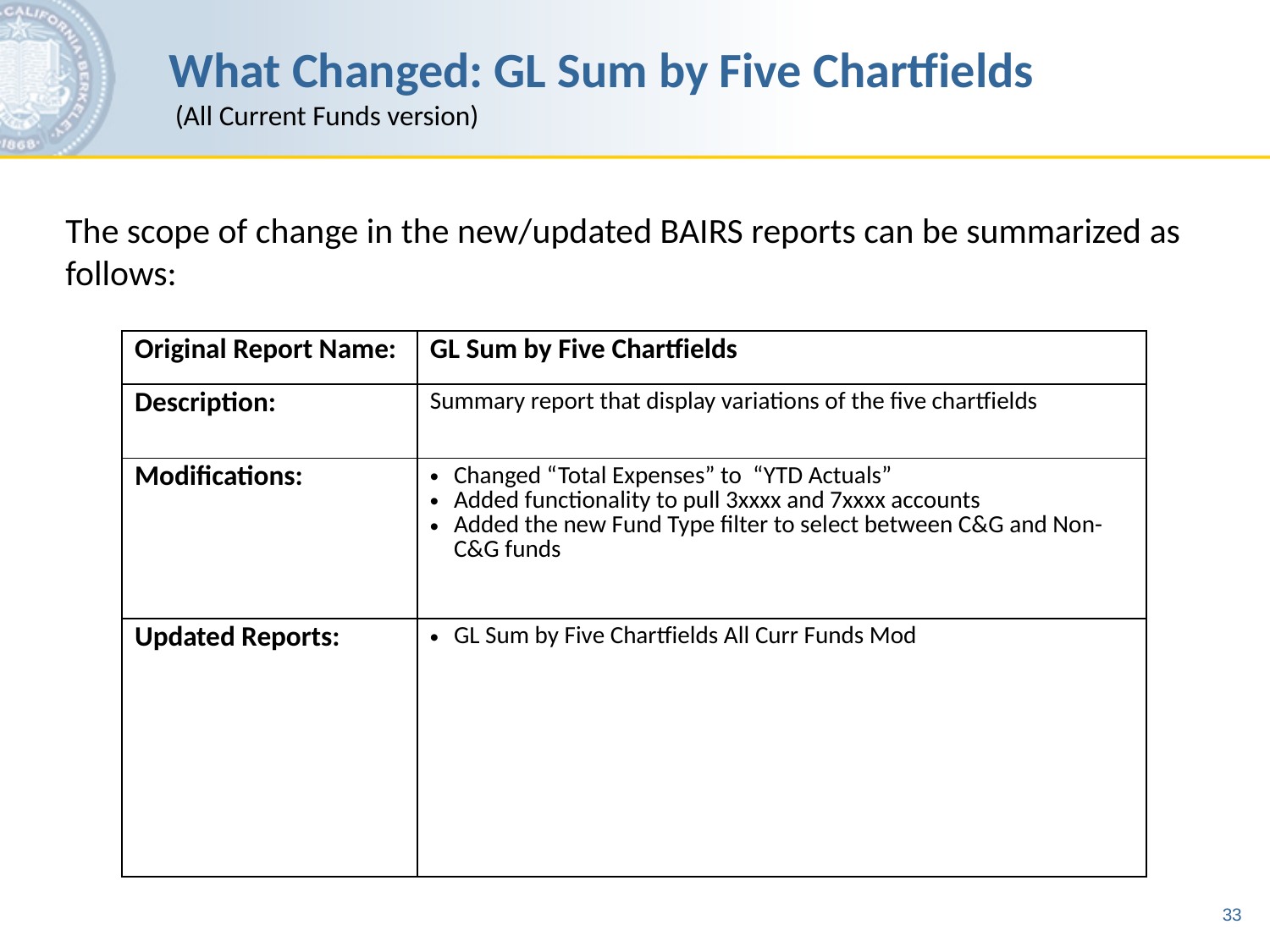

# What Changed: GL Sum by Five Chartfields (All Current Funds version)

The scope of change in the new/updated BAIRS reports can be summarized as follows:
| Original Report Name: | GL Sum by Five Chartfields |
| --- | --- |
| Description: | Summary report that display variations of the five chartfields |
| Modifications: | Changed “Total Expenses” to “YTD Actuals” Added functionality to pull 3xxxx and 7xxxx accounts Added the new Fund Type filter to select between C&G and Non-C&G funds |
| Updated Reports: | GL Sum by Five Chartfields All Curr Funds Mod |